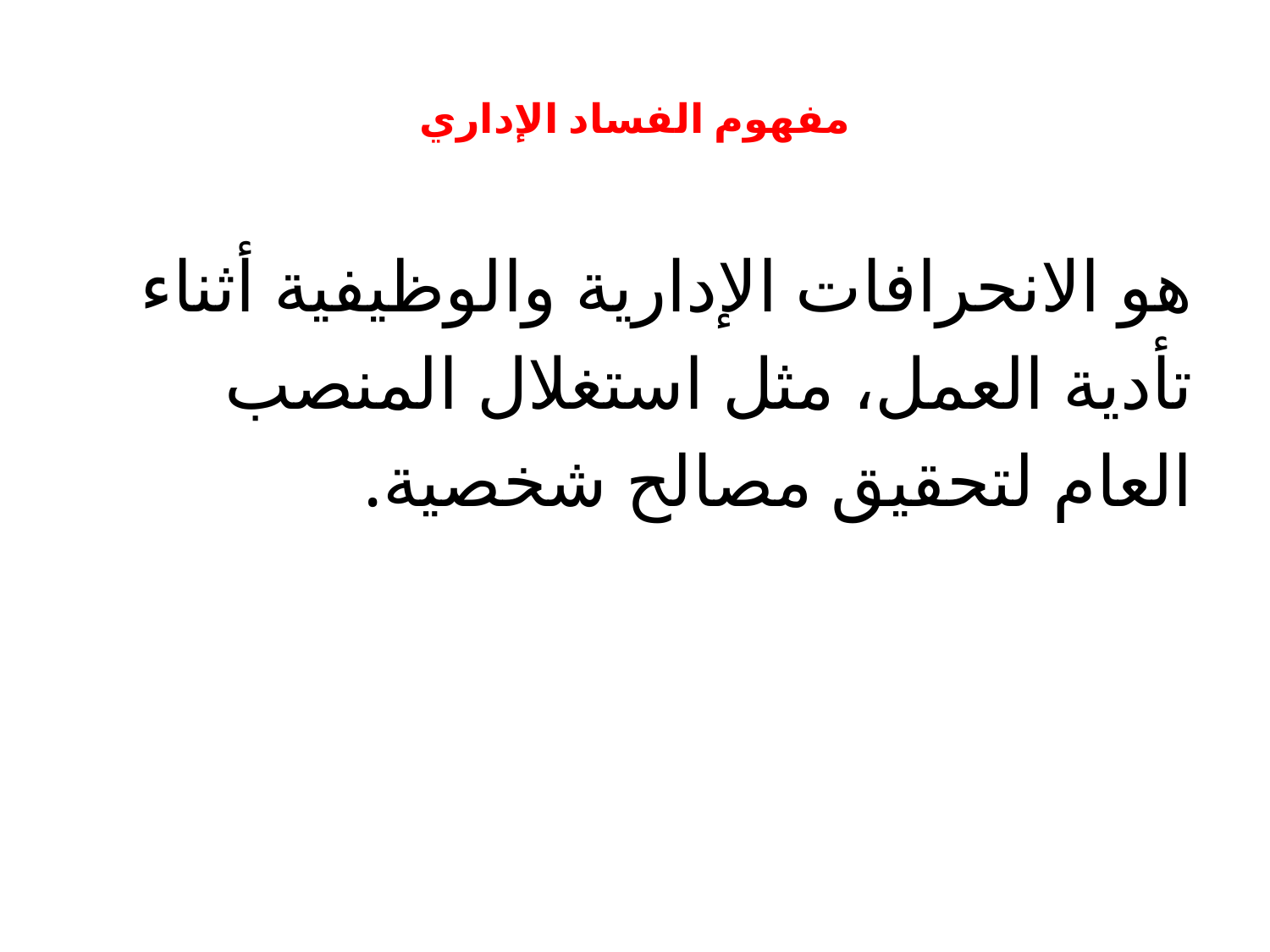

# مفهوم الفساد الإداري
هو الانحرافات الإدارية والوظيفية أثناء تأدية العمل، مثل استغلال المنصب العام لتحقيق مصالح شخصية.